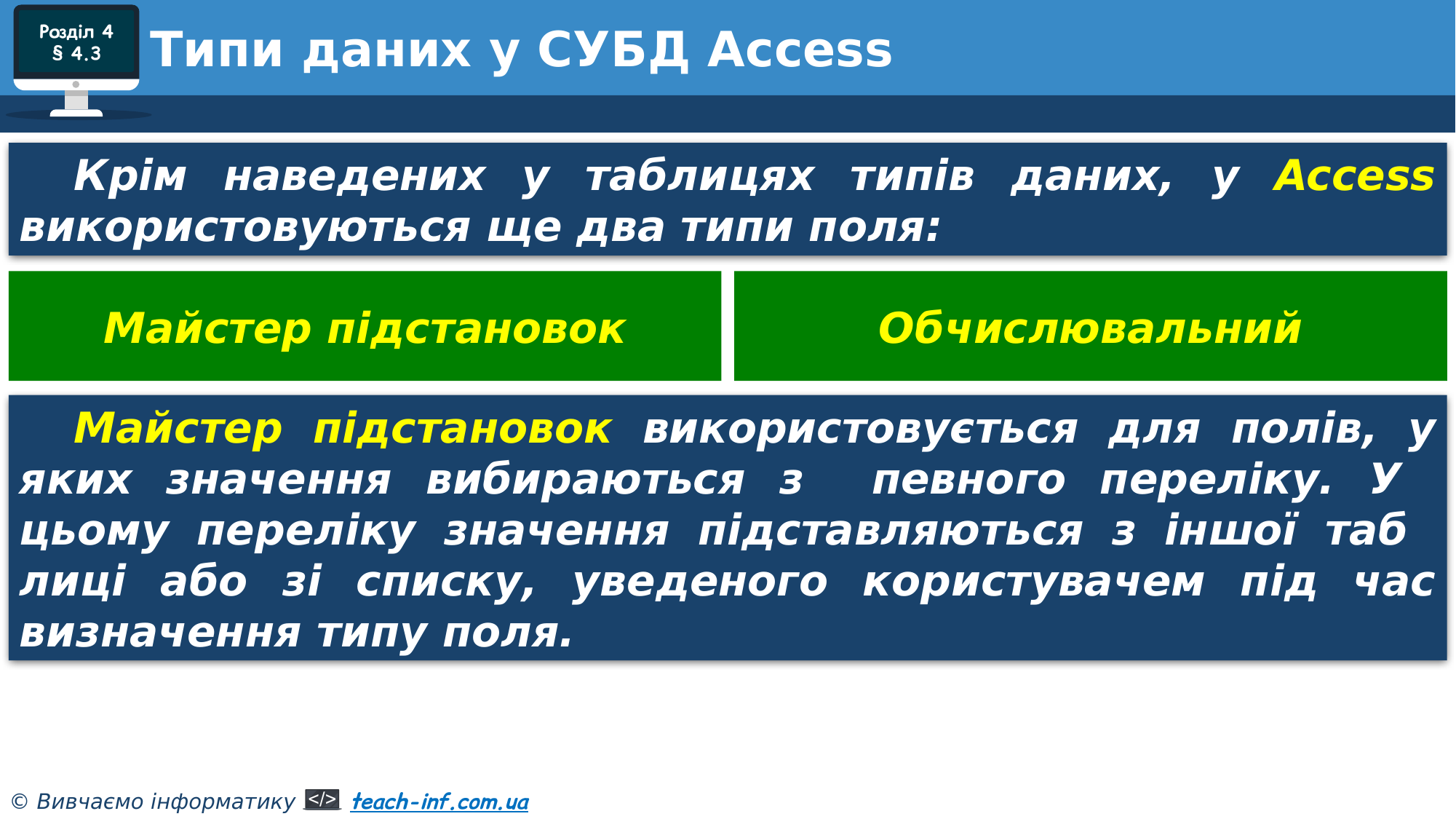

# Типи даних у СУБД Access
Крім наведених у таблицях типів даних, у Access використовуються ще два типи поля:
Майстер підстановок
Обчислювальний
Майстер підстановок використовується для полів, у яких значення вибираються з  певного переліку. У  цьому переліку значення підставляються з іншої таб  лиці або зі списку, уведеного користувачем під час визначення типу поля.